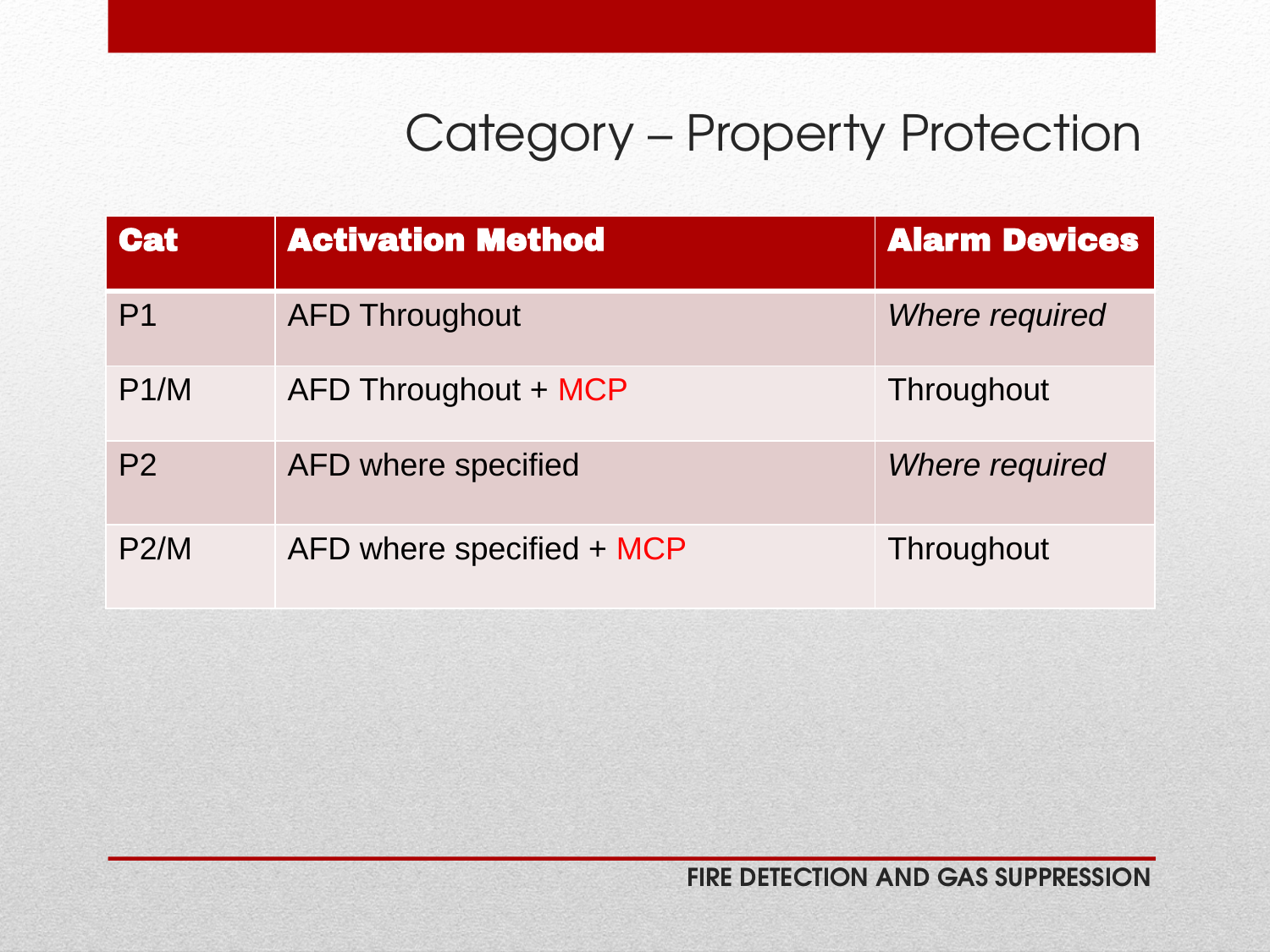

# Category – Property Protection

| Cat | Activation Method | Alarm Devices |
| --- | --- | --- |
| P1 | AFD Throughout | Where required |
| P1/M | AFD Throughout + MCP | Throughout |
| P2 | AFD where specified | Where required |
| P2/M | AFD where specified + MCP | Throughout |